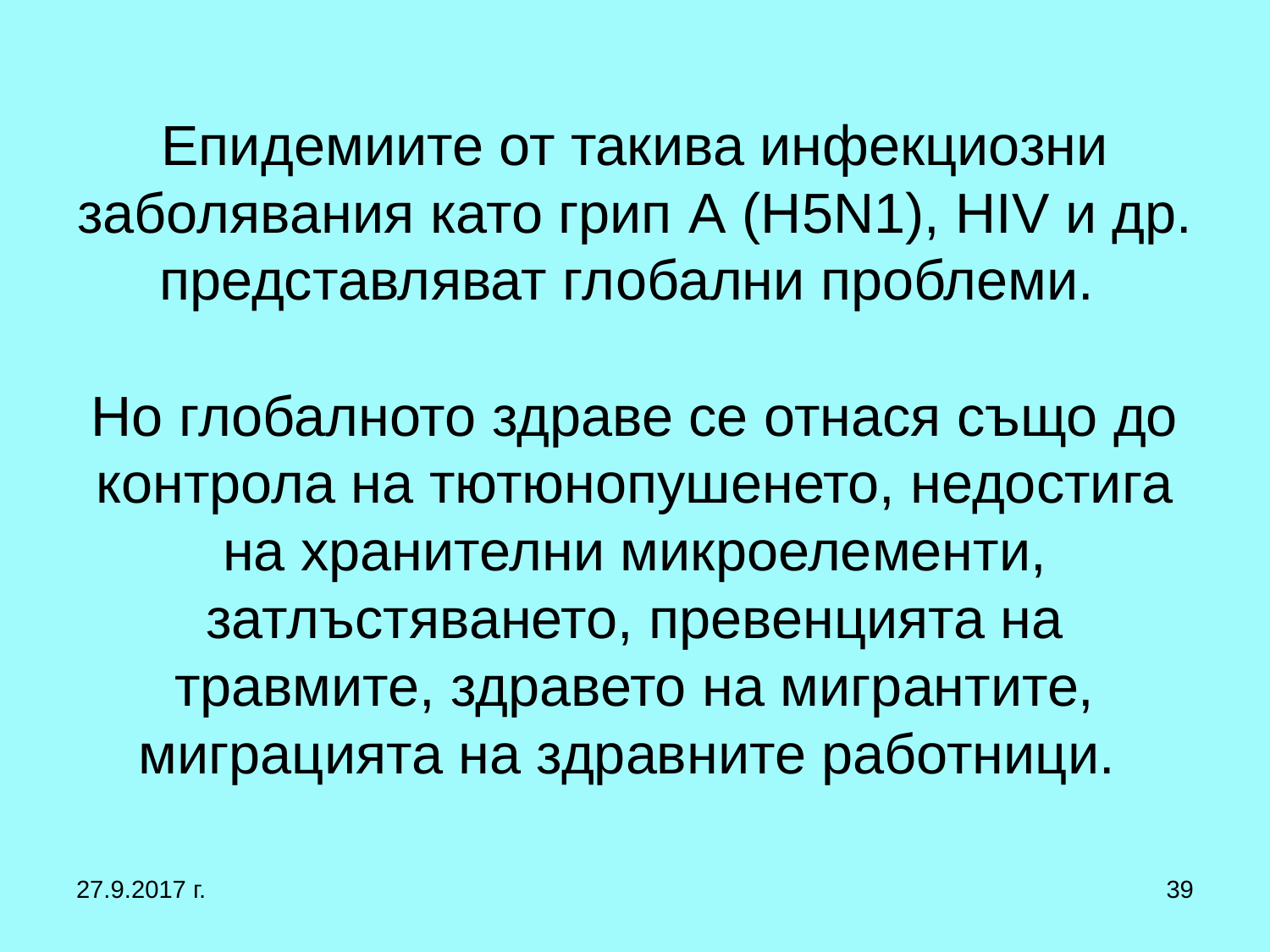

# Епидемиите от такива инфекциозни заболявания като грип A (H5N1), HIV и др. представляват глобални проблеми. Но глобалното здраве се отнася също до контрола на тютюнопушенето, недостига на хранителни микроелементи, затлъстяването, превенцията на травмите, здравето на мигрантите, миграцията на здравните работници.
27.9.2017 г.
39